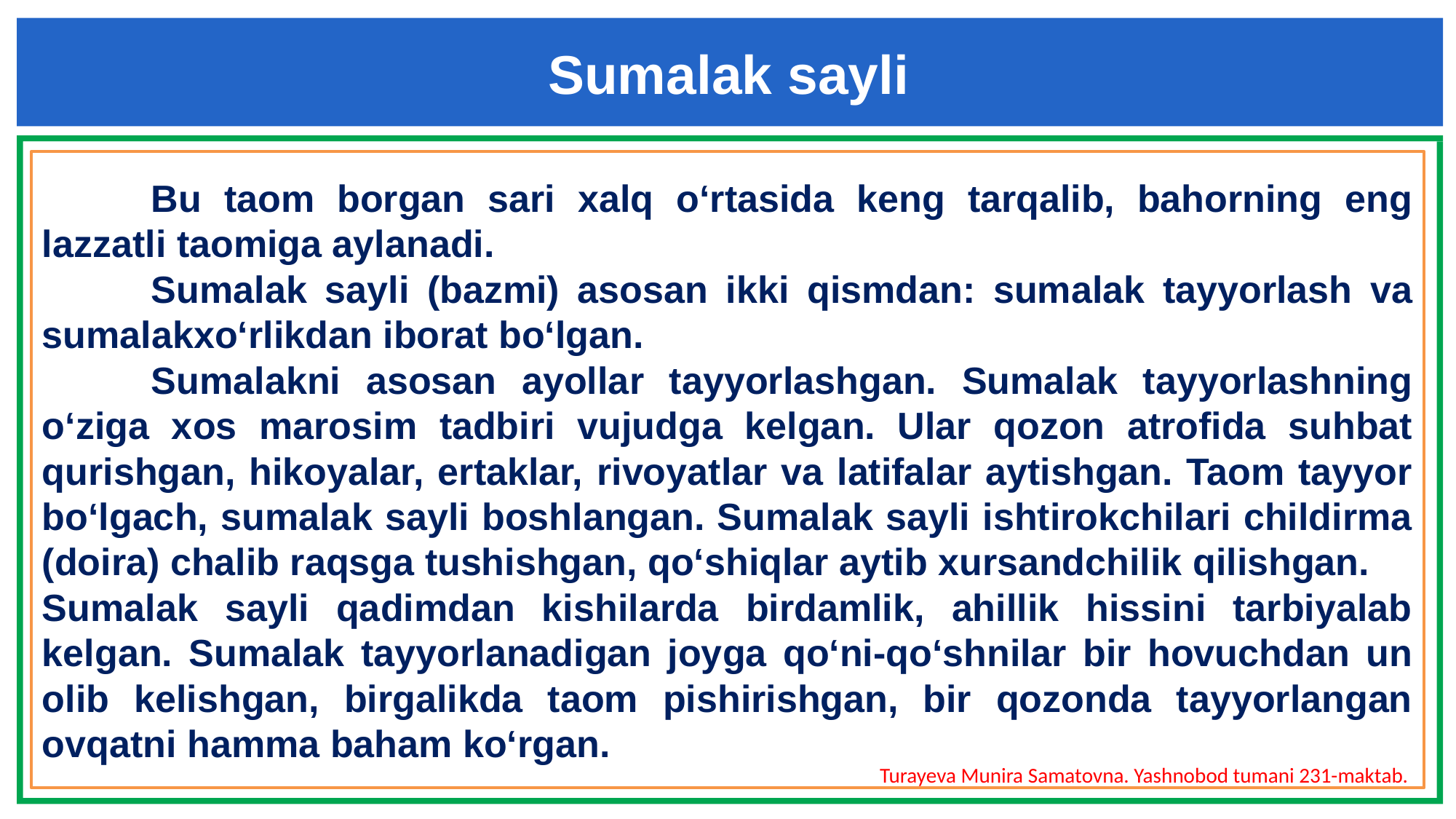

Sumalak sayli
	Bu taom borgan sari xalq o‘rtasida keng tarqalib, bahorning eng lazzatli taomiga aylanadi.
	Sumalak sayli (bazmi) asosan ikki qismdan: sumalak tayyorlash va sumalakxo‘rlikdan iborat bo‘lgan.
	Sumalakni asosan ayollar tayyorlashgan. Sumalak tayyorlashning o‘ziga xos marosim tadbiri vujudga kelgan. Ular qozon atrofida suhbat qurishgan, hikoyalar, ertaklar, rivoyatlar va latifalar aytishgan. Taom tayyor bo‘lgach, sumalak sayli boshlangan. Sumalak sayli ishtirokchilari childirma (doira) chalib raqsga tushishgan, qo‘shiqlar aytib xursandchilik qilishgan.
Sumalak sayli qadimdan kishilarda birdamlik, ahillik hissini tarbiyalab kelgan. Sumalak tayyorlanadigan joyga qo‘ni-qo‘shnilar bir hovuchdan un olib kelishgan, birgalikda taom pishirishgan, bir qozonda tayyorlangan ovqatni hamma baham ko‘rgan.
Turayeva Munira Samatovna. Yashnobod tumani 231-maktab.